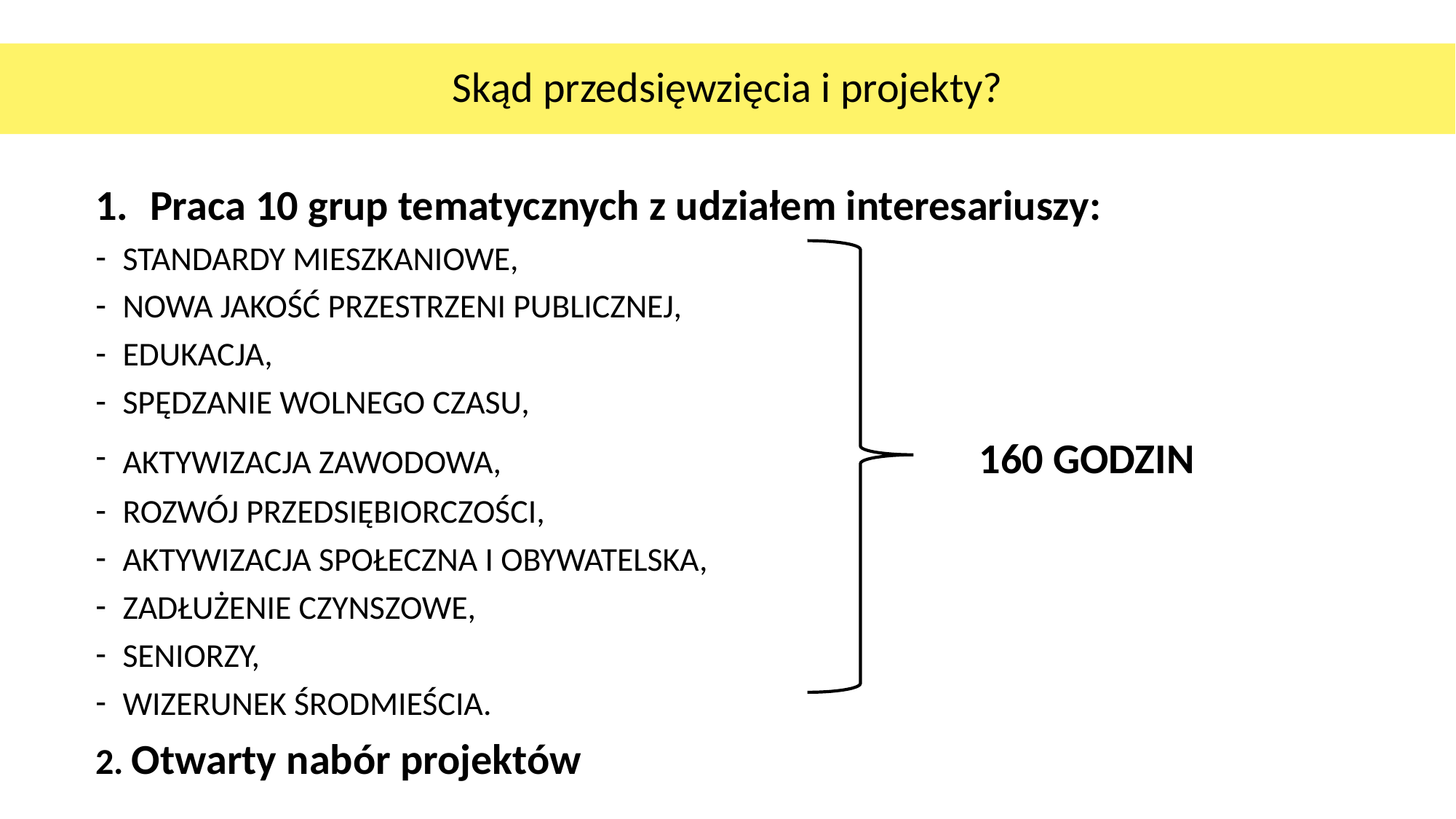

# Skąd przedsięwzięcia i projekty?
Praca 10 grup tematycznych z udziałem interesariuszy:
STANDARDY MIESZKANIOWE,
NOWA JAKOŚĆ PRZESTRZENI PUBLICZNEJ,
EDUKACJA,
SPĘDZANIE WOLNEGO CZASU,
AKTYWIZACJA ZAWODOWA,                                                                160 GODZIN
ROZWÓJ PRZEDSIĘBIORCZOŚCI,
AKTYWIZACJA SPOŁECZNA I OBYWATELSKA,
ZADŁUŻENIE CZYNSZOWE,
SENIORZY,
WIZERUNEK ŚRODMIEŚCIA.
2. Otwarty nabór projektów